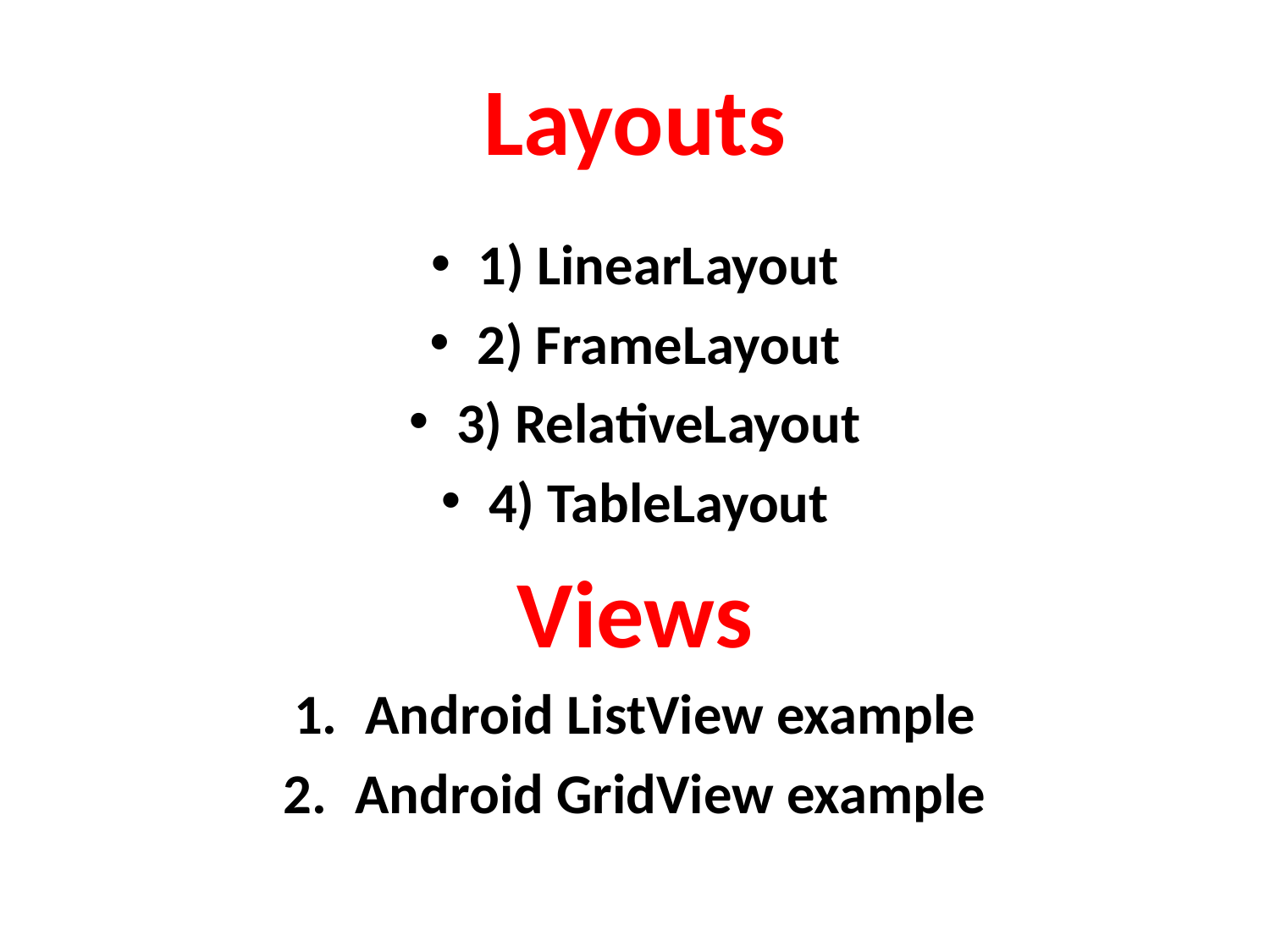

# Layouts
1) LinearLayout
2) FrameLayout
3) RelativeLayout
4) TableLayout
Views
Android ListView example
Android GridView example